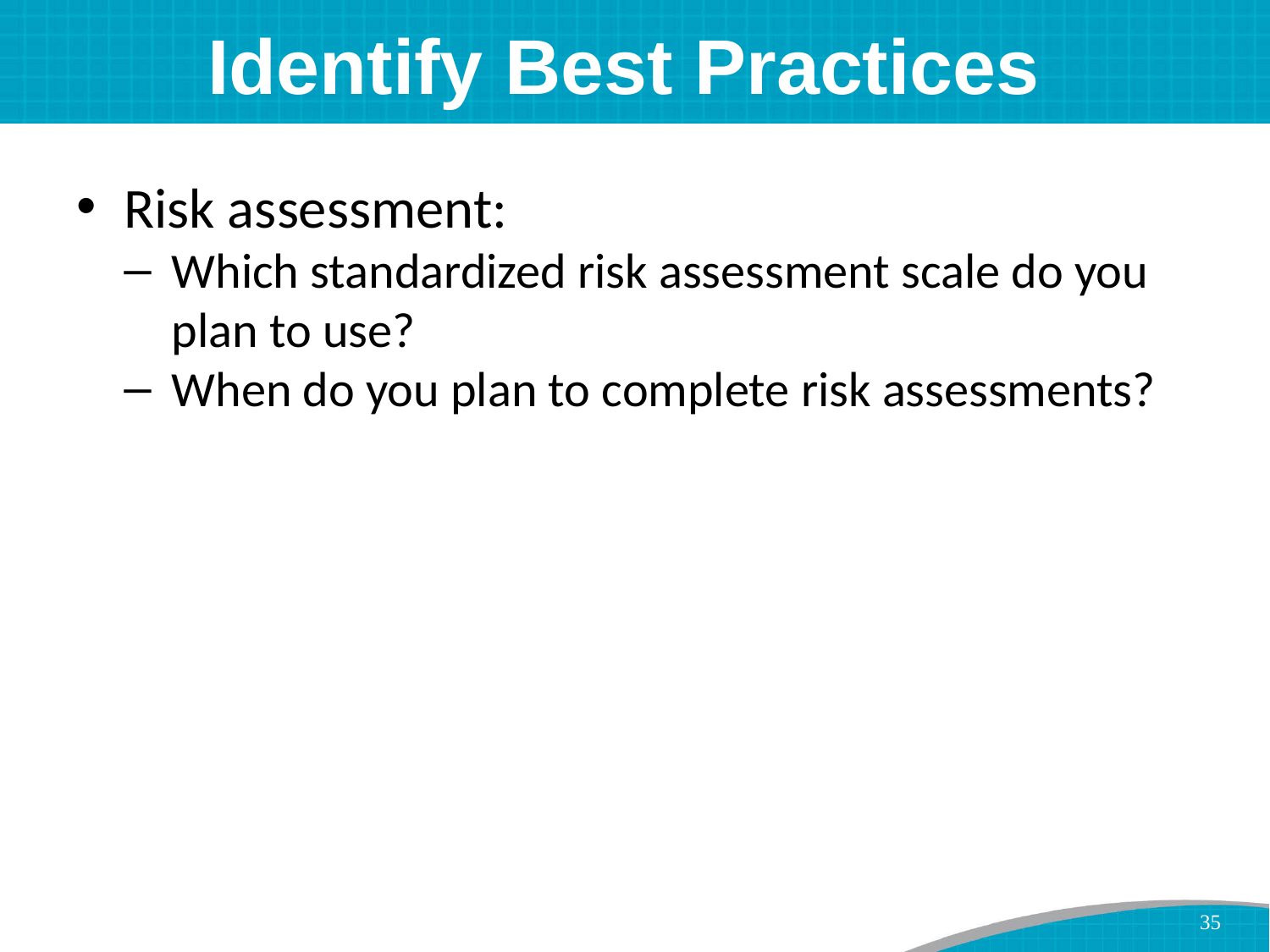

# Identify Best Practices
Risk assessment:
Which standardized risk assessment scale do you plan to use?
When do you plan to complete risk assessments?
35